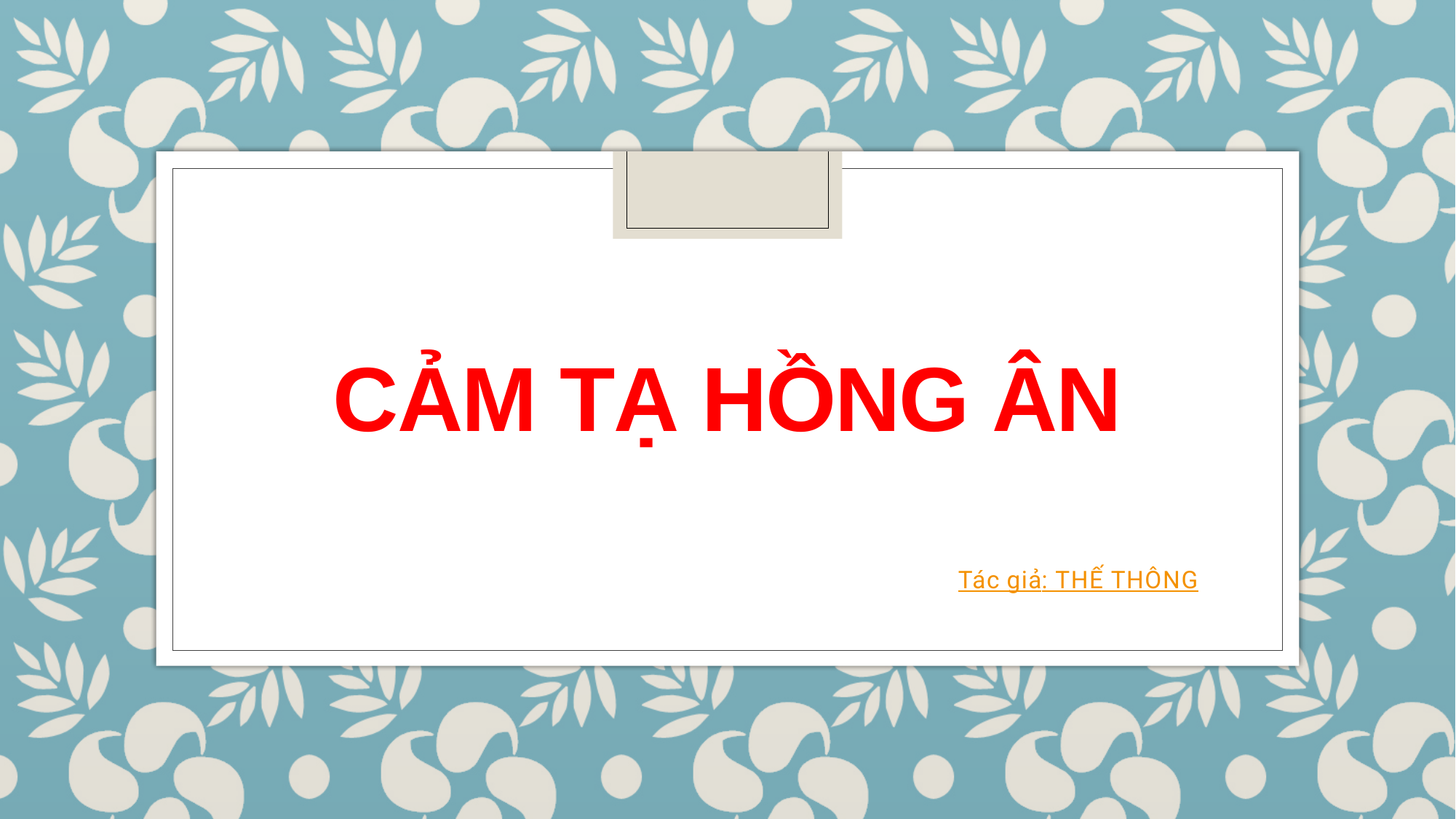

# Cảm tạ hồng ân
Tác giả: THẾ THÔNG